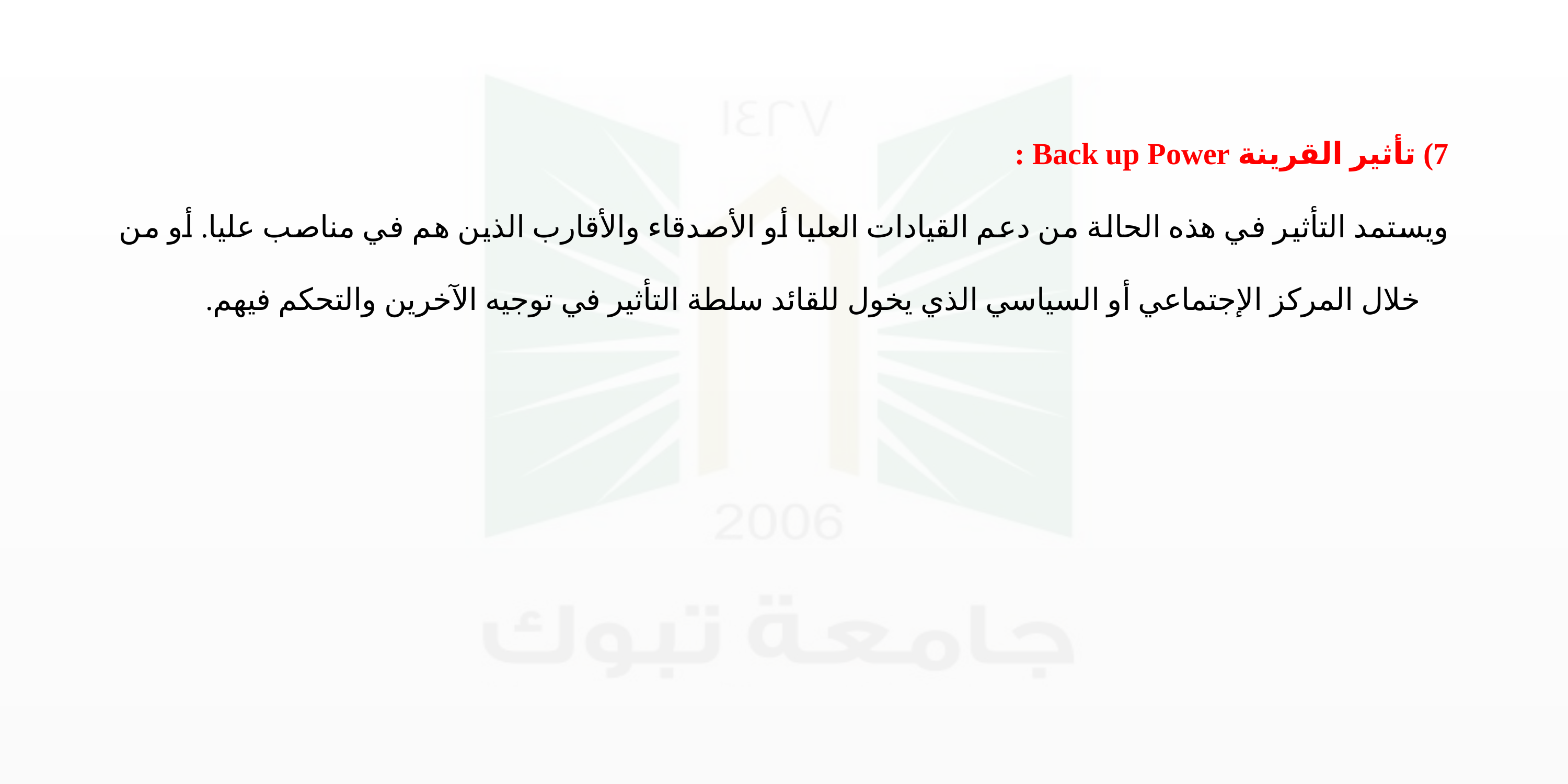

7) تأثير القرينة Back up Power :
ويستمد التأثير في هذه الحالة من دعم القيادات العليا أو الأصدقاء والأقارب الذين هم في مناصب عليا. أو من خلال المركز الإجتماعي أو السياسي الذي يخول للقائد سلطة التأثير في توجيه الآخرين والتحكم فيهم.